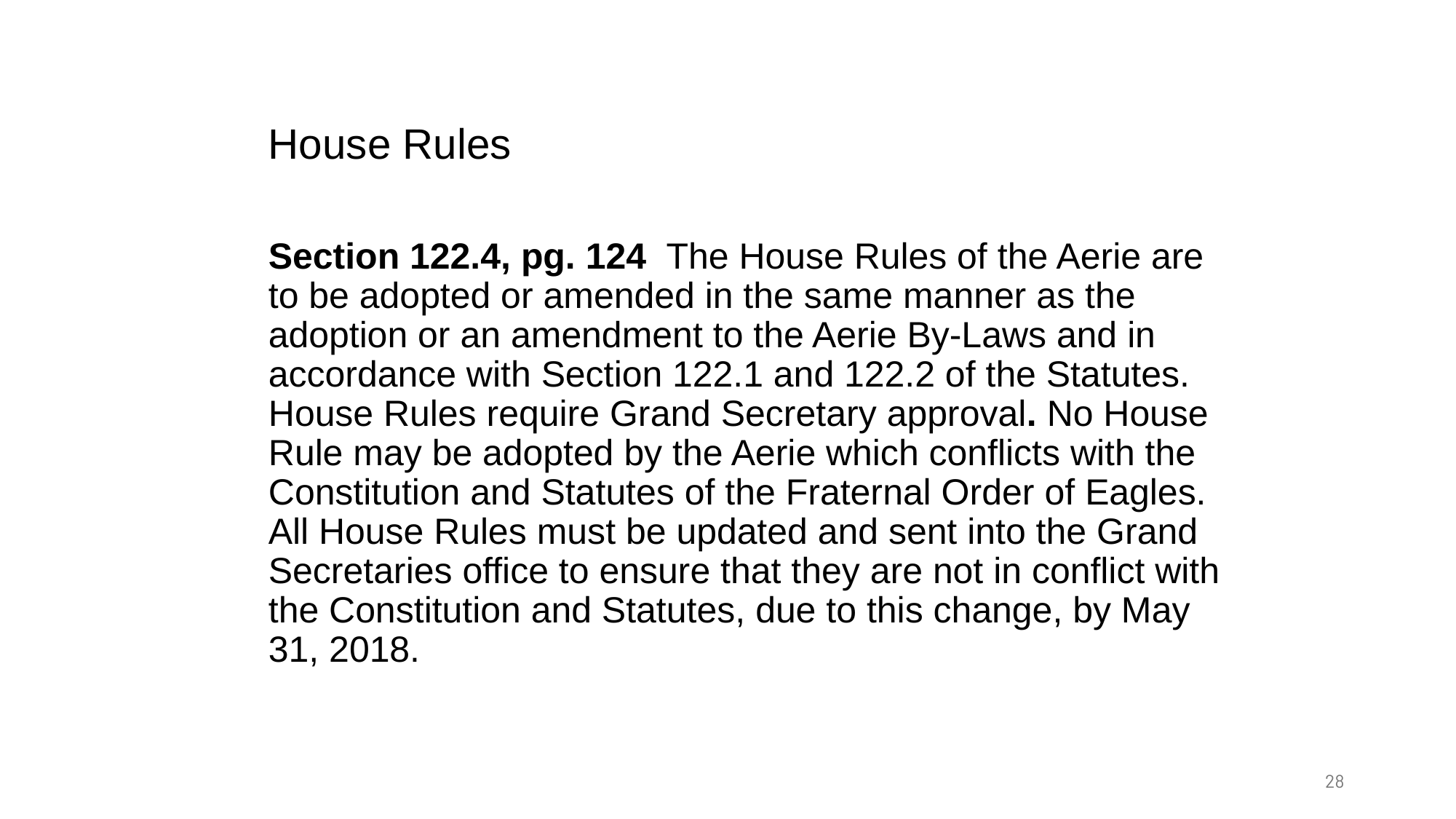

House Rules

Section 122.4, pg. 124  The House Rules of the Aerie are to be adopted or amended in the same manner as the adoption or an amendment to the Aerie By-Laws and in accordance with Section 122.1 and 122.2 of the Statutes. House Rules require Grand Secretary approval. No House Rule may be adopted by the Aerie which conflicts with the Constitution and Statutes of the Fraternal Order of Eagles. All House Rules must be updated and sent into the Grand Secretaries office to ensure that they are not in conflict with the Constitution and Statutes, due to this change, by May 31, 2018.

28